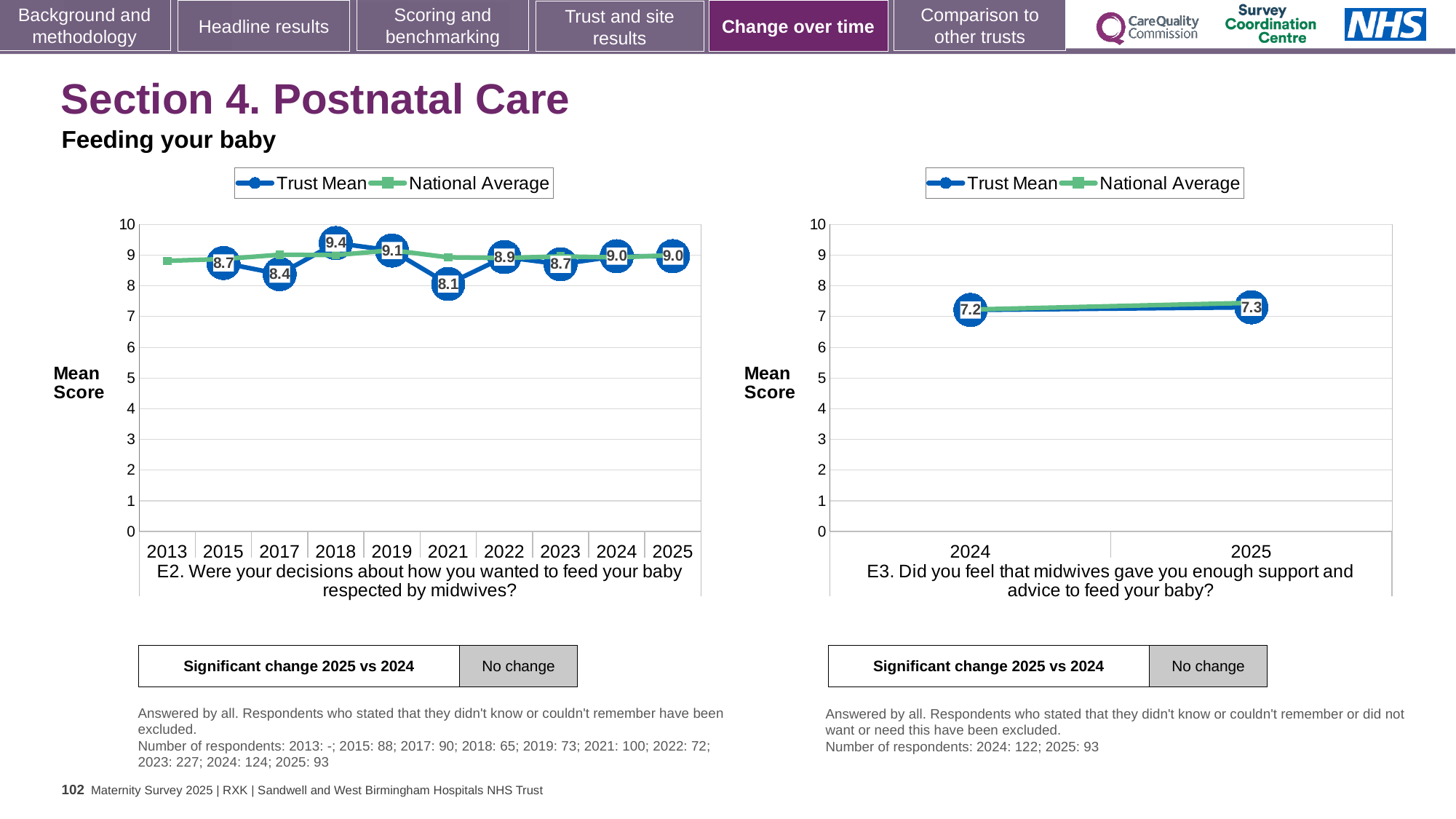

# Section 4. Postnatal Care
Feeding your baby

### Chart

| Category | Trust Mean | National Average |
|---|---|---|
| 2013 | None | 8.813485443246524 |
| 2015 | 8.745386895641767 | 8.87248173127973 |
| 2017 | 8.381997744503053 | 9.012172975871463 |
| 2018 | 9.392987649793836 | 9.000007223612545 |
| 2019 | 9.148718903549169 | 9.159956480956291 |
| 2021 | 8.06157189928184 | 8.92748869539027 |
| 2022 | 8.938823100007017 | 8.904793087431706 |
| 2023 | 8.704030482709129 | 8.960112377348098 |
| 2024 | 8.964848051380248 | 8.923555771356611 |
| 2025 | 8.965842823160228 | 9.000262440480473 |

### Chart

| Category | Trust Mean | National Average |
|---|---|---|
| 2024 | 7.215021095125581 | 7.228921953081469 |
| 2025 | 7.301456117749351 | 7.447417661936443 |
| Significant change 2025 vs 2024 | No change |
| --- | --- |
| Significant change 2025 vs 2024 | No change |
| --- | --- |
Answered by all. Respondents who stated that they didn't know or couldn't remember have been excluded.
Number of respondents: 2013: -; 2015: 88; 2017: 90; 2018: 65; 2019: 73; 2021: 100; 2022: 72; 2023: 227; 2024: 124; 2025: 93
Answered by all. Respondents who stated that they didn't know or couldn't remember or did not want or need this have been excluded.
Number of respondents: 2024: 122; 2025: 93
102